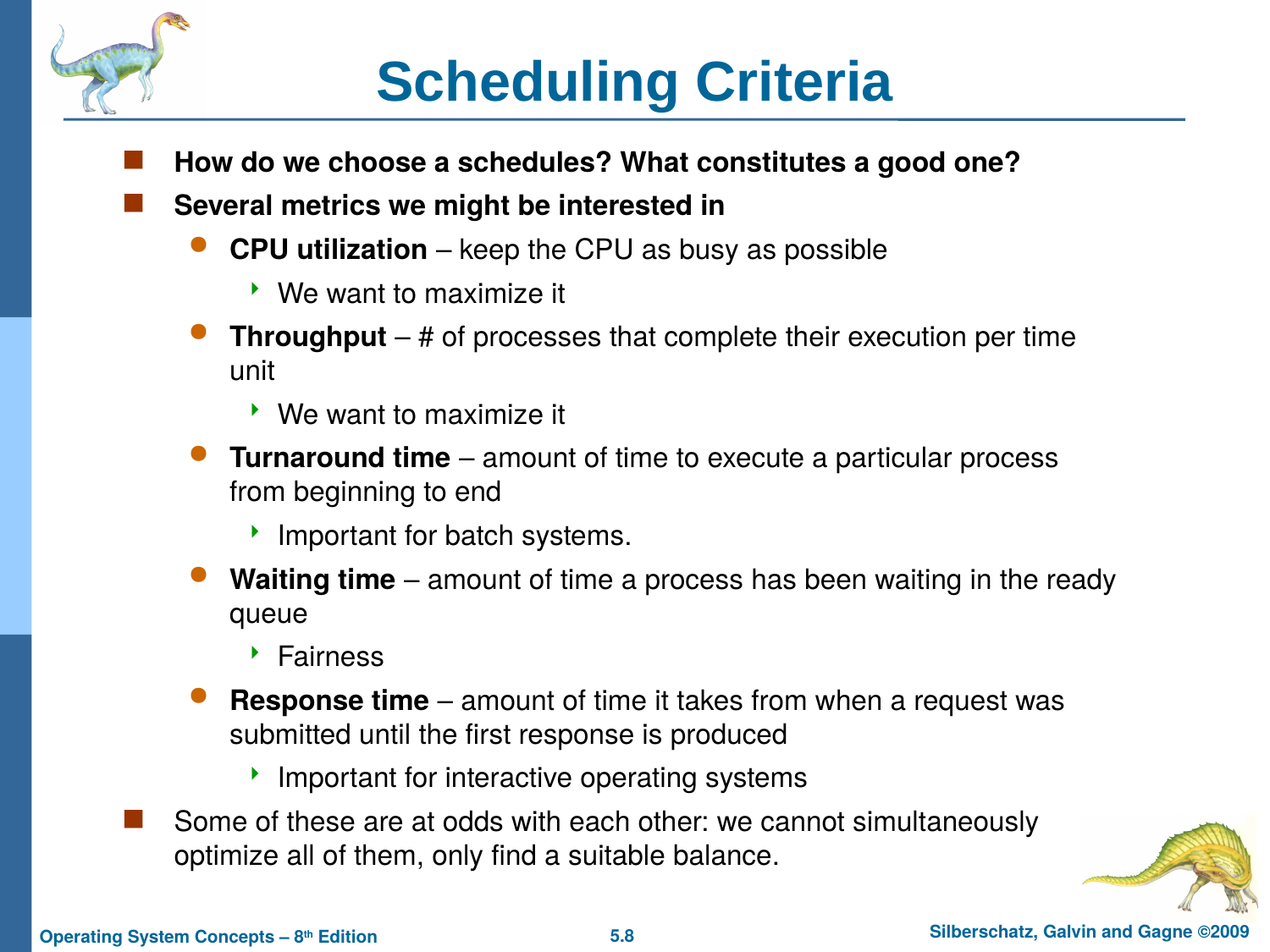

# Scheduling Criteria
How do we choose a schedules? What constitutes a good one?
Several metrics we might be interested in
CPU utilization – keep the CPU as busy as possible
We want to maximize it
Throughput – # of processes that complete their execution per time unit
We want to maximize it
Turnaround time – amount of time to execute a particular process from beginning to end
Important for batch systems.
Waiting time – amount of time a process has been waiting in the ready queue
Fairness
Response time – amount of time it takes from when a request was submitted until the first response is produced
Important for interactive operating systems
Some of these are at odds with each other: we cannot simultaneously optimize all of them, only find a suitable balance.